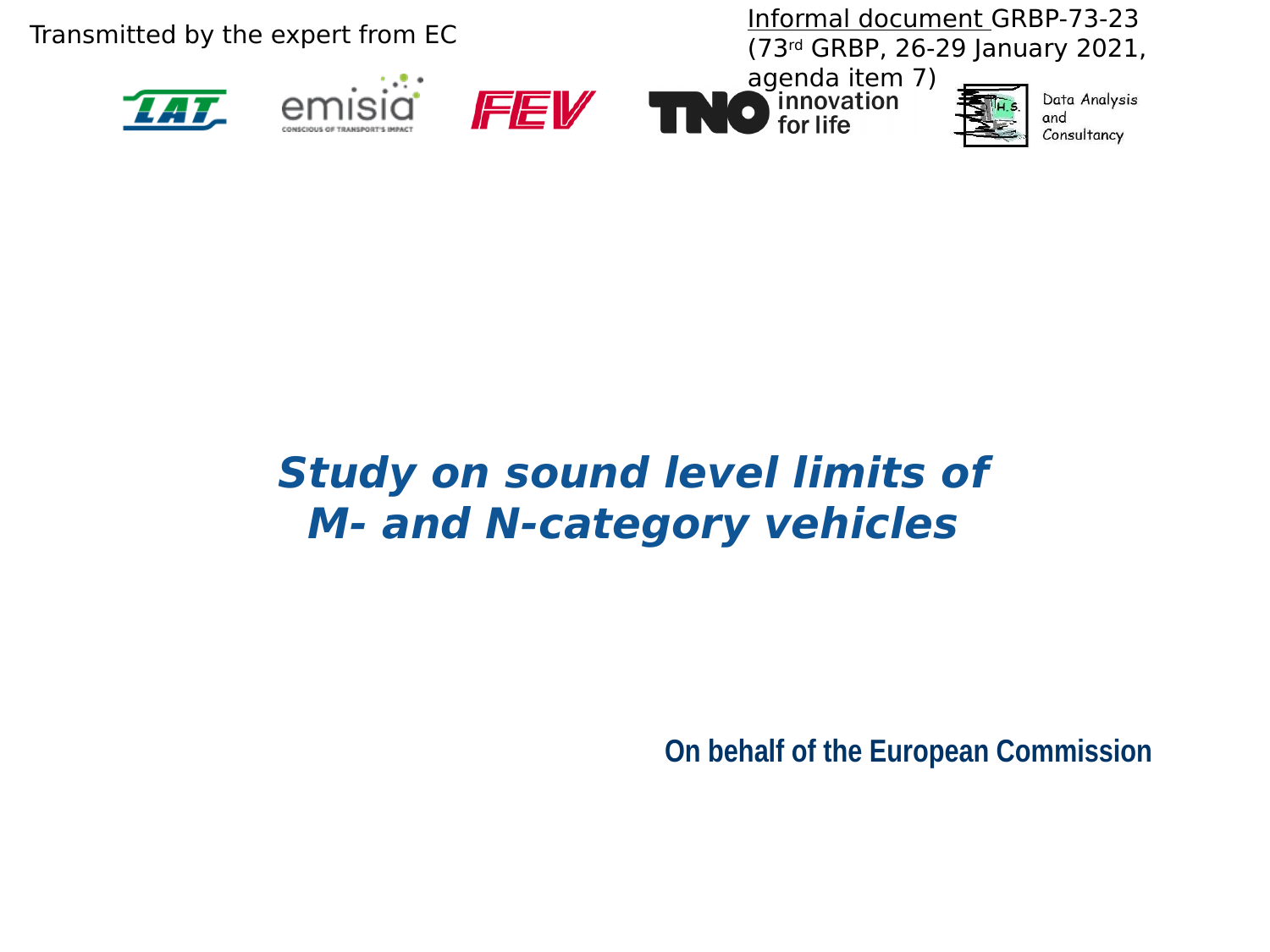

Informal document GRBP-73-23
(73rd GRBP, 26-29 January 2021,
agenda item 7)
Transmitted by the expert from EC

Study on sound level limits of
M- and N-category vehicles
On behalf of the European Commission